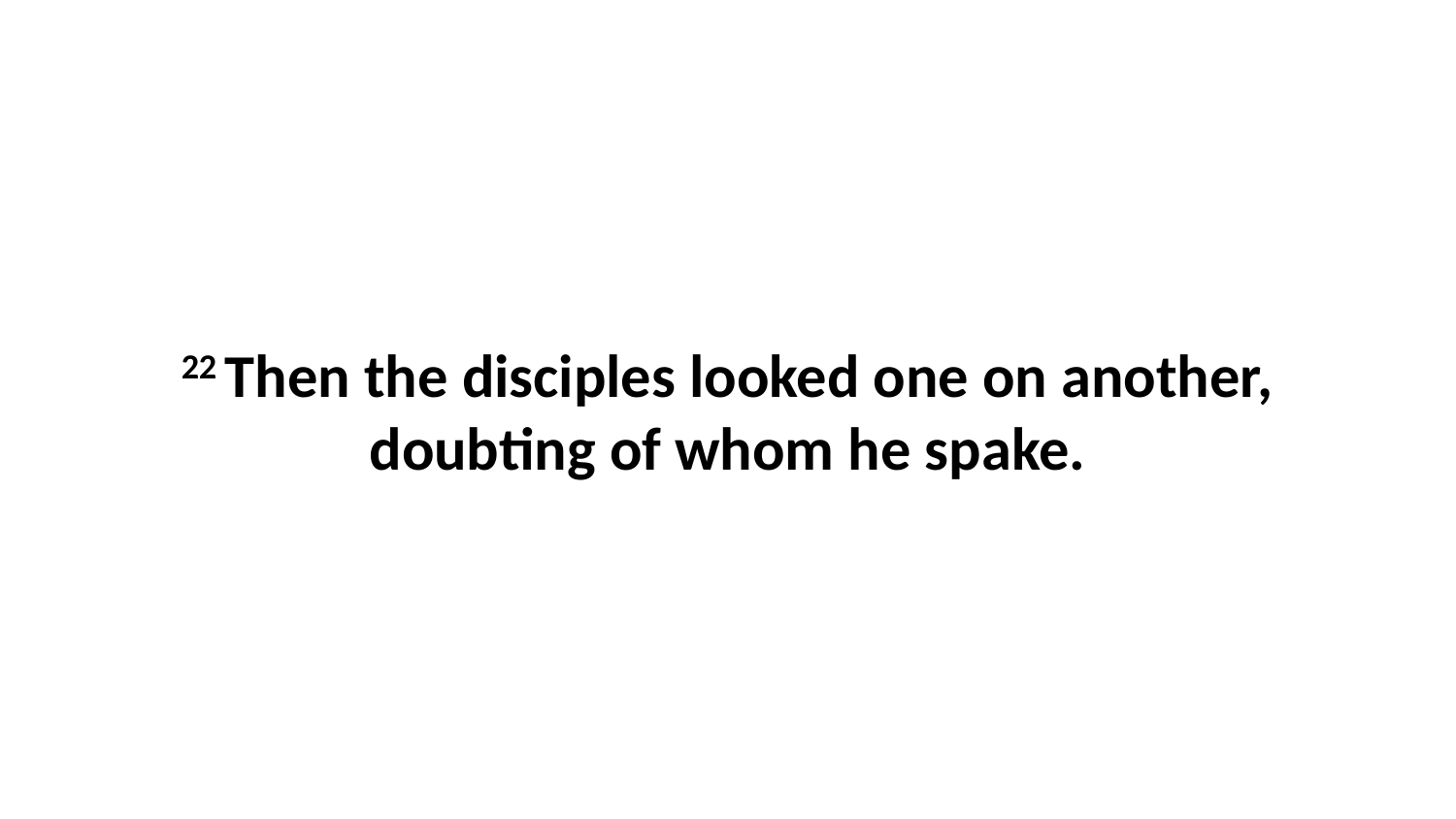

22 Then the disciples looked one on another, doubting of whom he spake.